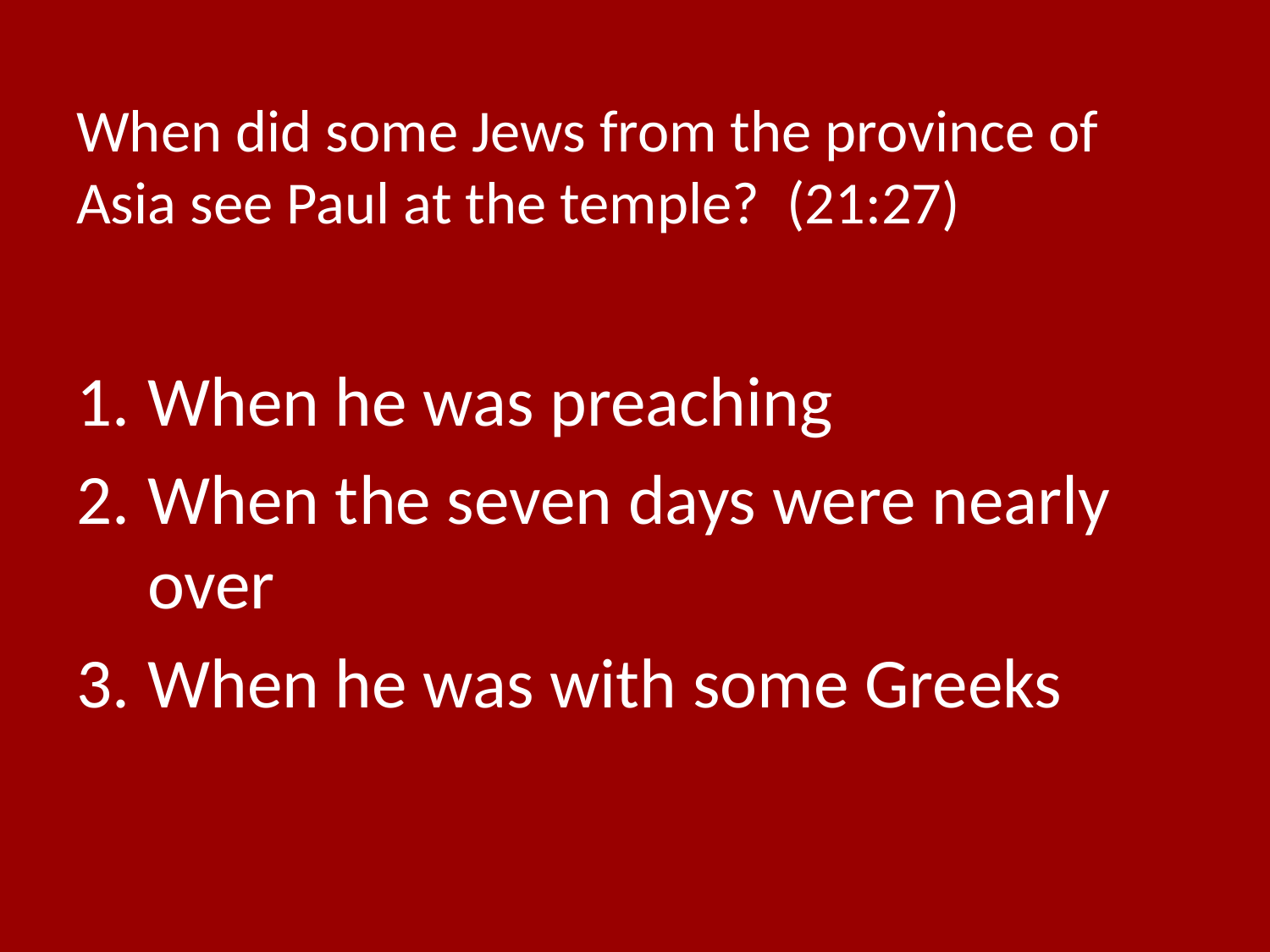

# When did some Jews from the province of Asia see Paul at the temple?  (21:27)
When he was preaching
When the seven days were nearly over
When he was with some Greeks